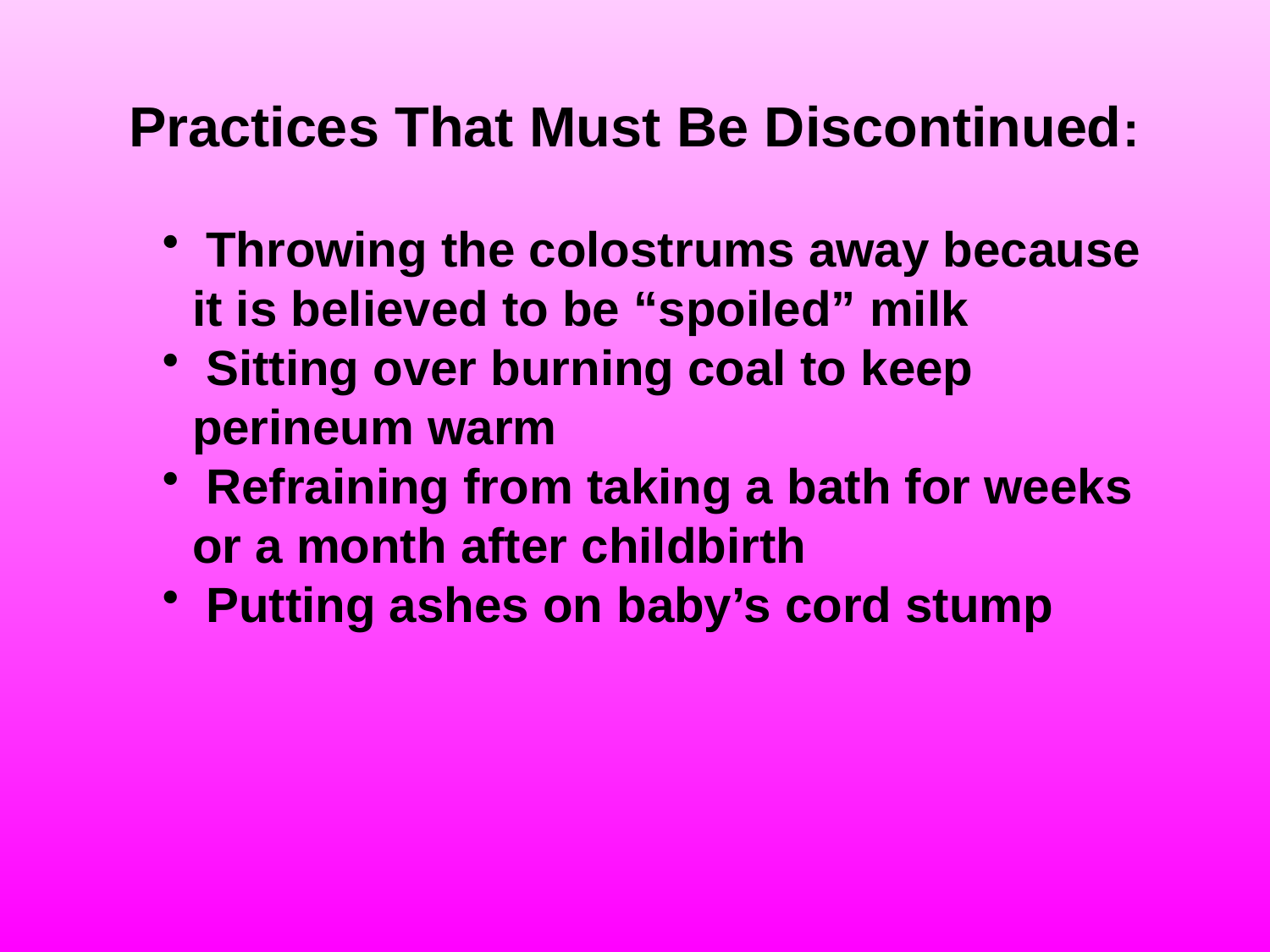

Practices That Must Be Discontinued:

 Throwing the colostrums away because  it is believed to be “spoiled” milk
 Sitting over burning coal to keep perineum warm
 Refraining from taking a bath for weeks or a month after childbirth
 Putting ashes on baby’s cord stump